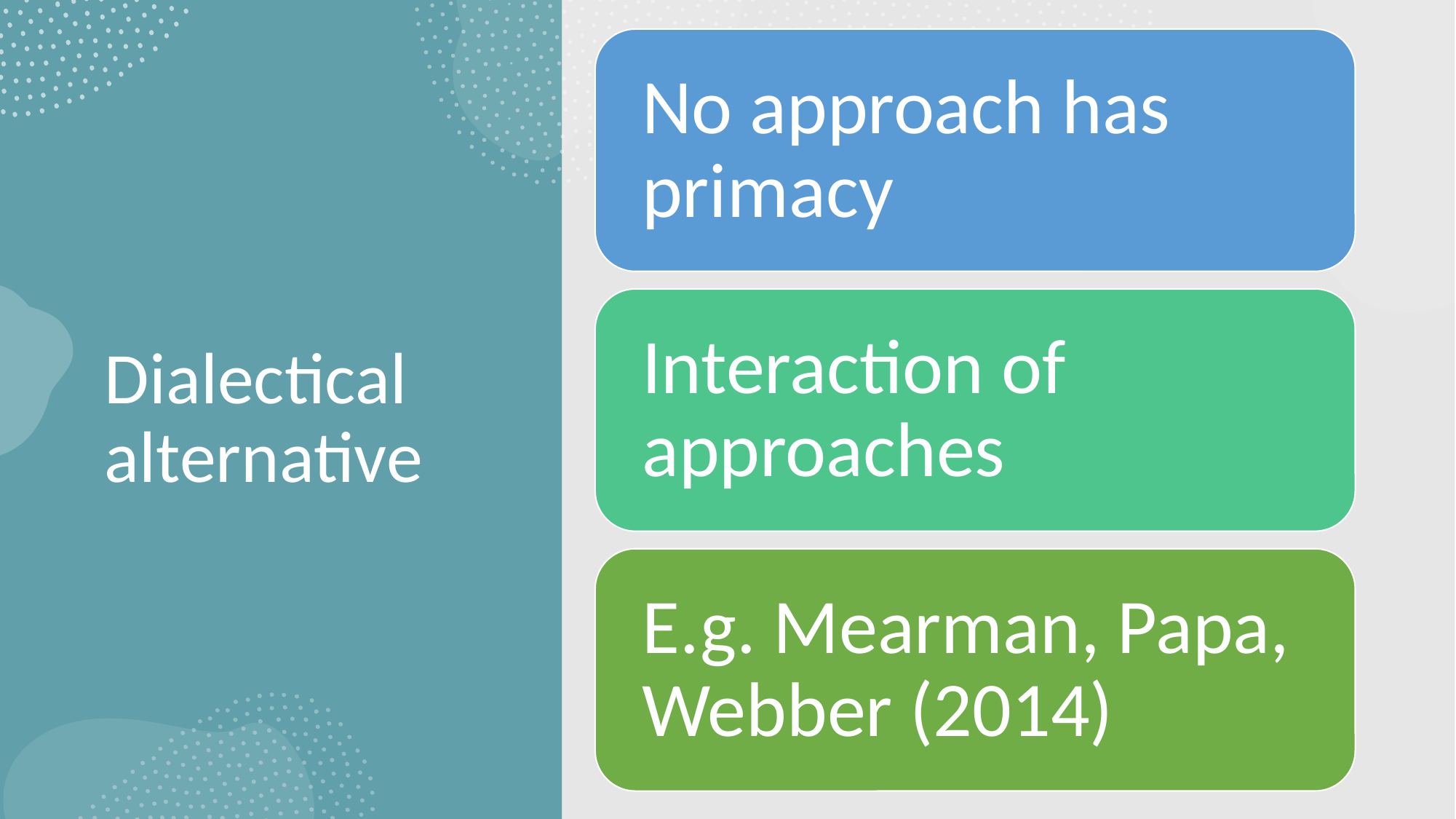

No approach has primacy
Interaction of approaches
E.g. Mearman, Papa, Webber (2014)
# Dialectical alternative